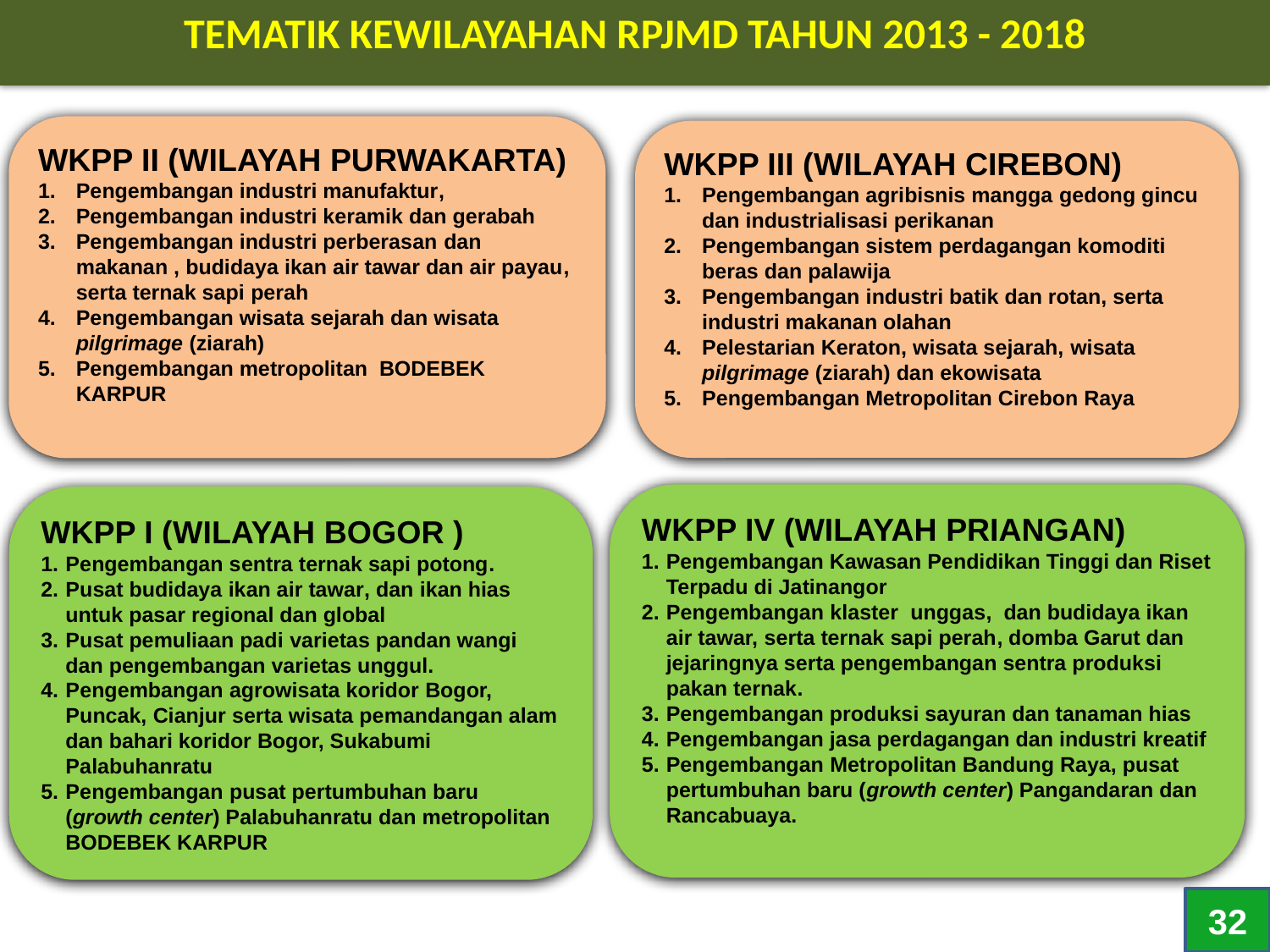

TEMATIK KEWILAYAHAN RPJMD TAHUN 2013 - 2018

WKPP II (wilayah purwakarta)
Pengembangan industri manufaktur,
Pengembangan industri keramik dan gerabah
Pengembangan industri perberasan dan makanan , budidaya ikan air tawar dan air payau, serta ternak sapi perah
Pengembangan wisata sejarah dan wisata pilgrimage (ziarah)
Pengembangan metropolitan  BODEBEK KARPUR

WKPP III (wilayah cirebon)
Pengembangan agribisnis mangga gedong gincu dan industrialisasi perikanan
Pengembangan sistem perdagangan komoditi  beras dan palawija
Pengembangan industri batik dan rotan, serta industri makanan olahan
Pelestarian Keraton, wisata sejarah, wisata pilgrimage (ziarah) dan ekowisata
Pengembangan Metropolitan Cirebon Raya

WKPP IV (wilayah priangan)
Pengembangan Kawasan Pendidikan Tinggi dan Riset Terpadu di Jatinangor
Pengembangan klaster  unggas,  dan budidaya ikan air tawar, serta ternak sapi perah, domba Garut dan jejaringnya serta pengembangan sentra produksi pakan ternak.
Pengembangan produksi sayuran dan tanaman hias
Pengembangan jasa perdagangan dan industri kreatif
Pengembangan Metropolitan Bandung Raya, pusat pertumbuhan baru (growth center) Pangandaran dan Rancabuaya.

WKPP I (wilayah BOGOR )
Pengembangan sentra ternak sapi potong.
Pusat budidaya ikan air tawar, dan ikan hias untuk pasar regional dan global
Pusat pemuliaan padi varietas pandan wangi dan pengembangan varietas unggul.
Pengembangan agrowisata koridor Bogor, Puncak, Cianjur serta wisata pemandangan alam dan bahari koridor Bogor, Sukabumi Palabuhanratu
Pengembangan pusat pertumbuhan baru (growth center) Palabuhanratu dan metropolitan  BODEBEK KARPUR
32